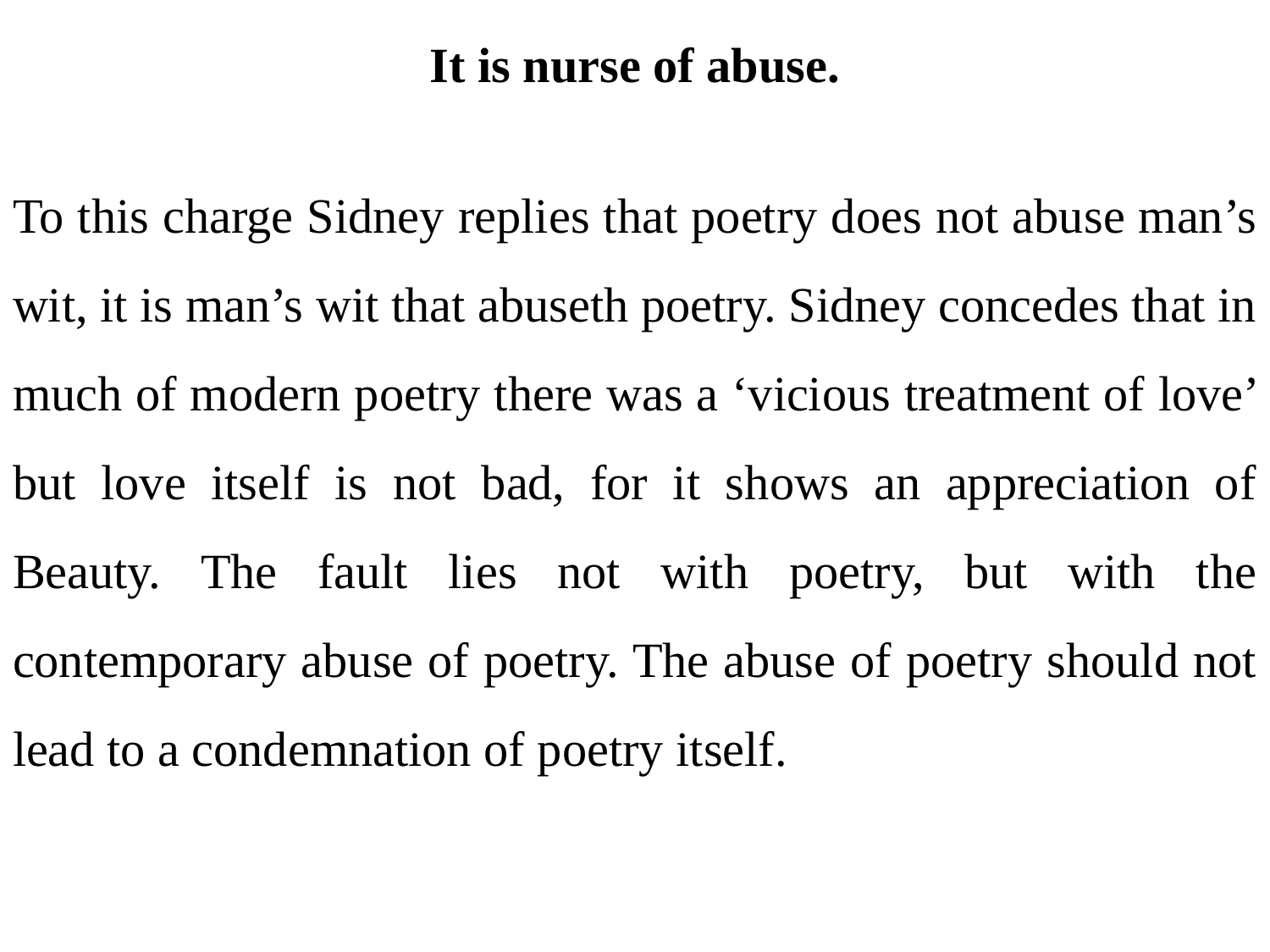

# It is nurse of abuse.
To this charge Sidney replies that poetry does not abuse man’s wit, it is man’s wit that abuseth poetry. Sidney concedes that in much of modern poetry there was a ‘vicious treatment of love’ but love itself is not bad, for it shows an appreciation of Beauty. The fault lies not with poetry, but with the contemporary abuse of poetry. The abuse of poetry should not lead to a condemnation of poetry itself.